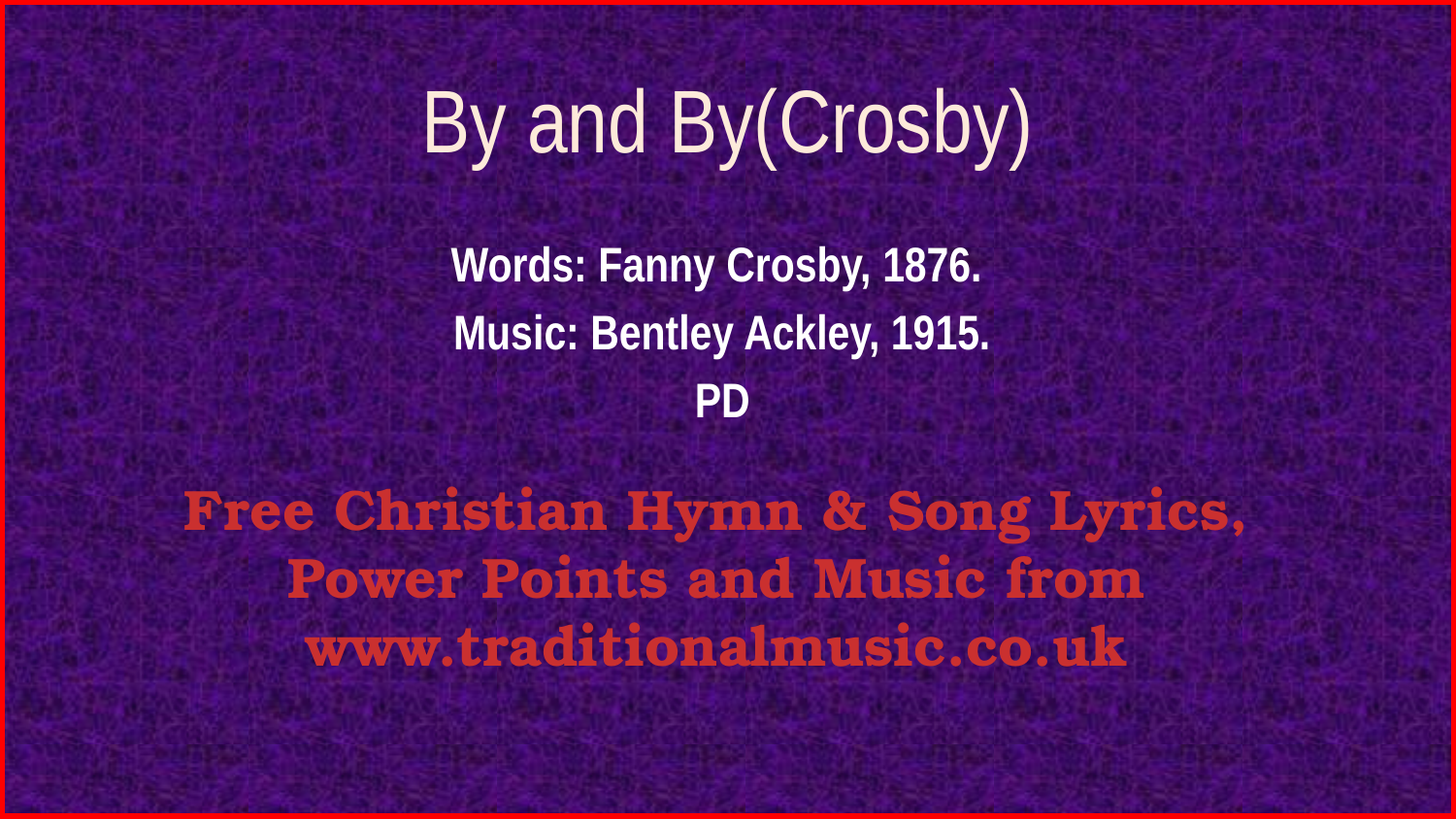

# By and By(Crosby)
Words: Fanny Crosby, 1876.
Music: Bentley Ackley, 1915.
PD